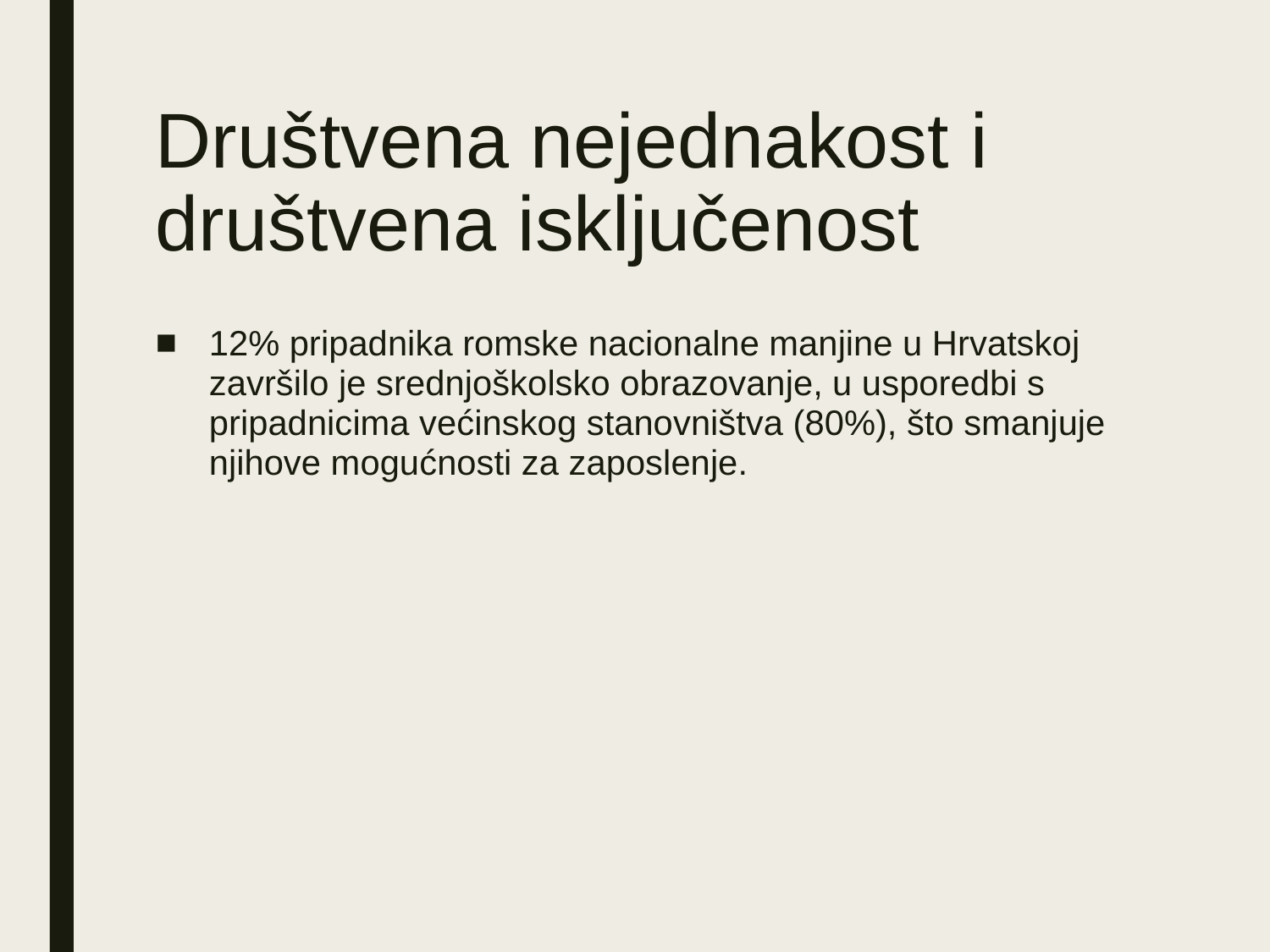

# Društvena nejednakost i društvena isključenost
12% pripadnika romske nacionalne manjine u Hrvatskoj završilo je srednjoškolsko obrazovanje, u usporedbi s pripadnicima većinskog stanovništva (80%), što smanjuje njihove mogućnosti za zaposlenje.